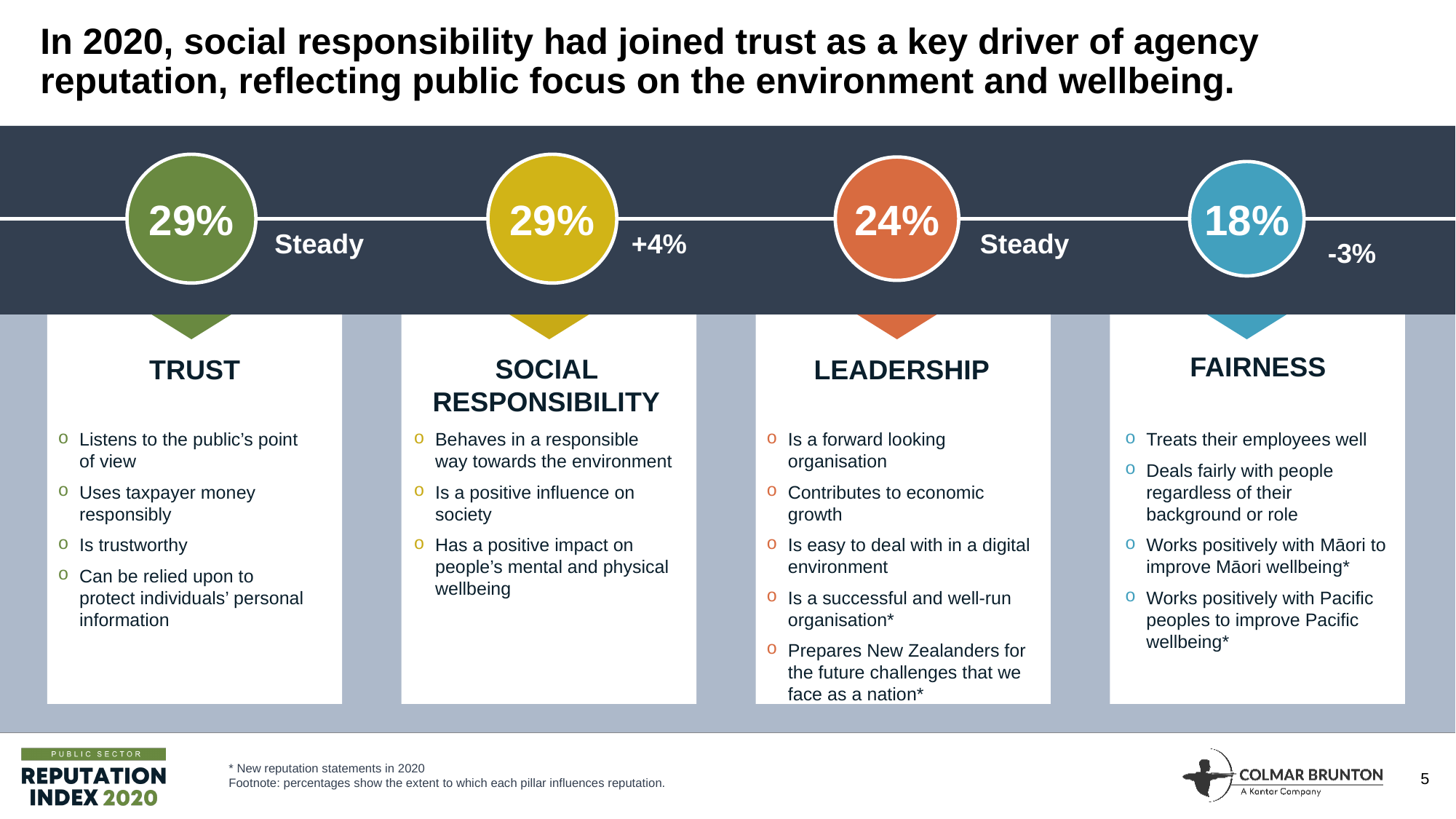

# In 2020, social responsibility had joined trust as a key driver of agency reputation, reflecting public focus on the environment and wellbeing.

29%
29%
24%
18%
Steady
+4%
Steady
-3%

FAIRNESS
SOCIAL RESPONSIBILITY
TRUST
LEADERSHIP
Listens to the public’s point of view
Uses taxpayer money responsibly
Is trustworthy
Can be relied upon to protect individuals’ personal information
Behaves in a responsible way towards the environment
Is a positive influence on society
Has a positive impact on people’s mental and physical wellbeing
Is a forward looking organisation
Contributes to economic growth
Is easy to deal with in a digital environment
Is a successful and well-run organisation*
Prepares New Zealanders for the future challenges that we face as a nation*
Treats their employees well
Deals fairly with people regardless of their background or role
Works positively with Māori to improve Māori wellbeing*
Works positively with Pacific peoples to improve Pacific wellbeing*
* New reputation statements in 2020
Footnote: percentages show the extent to which each pillar influences reputation.